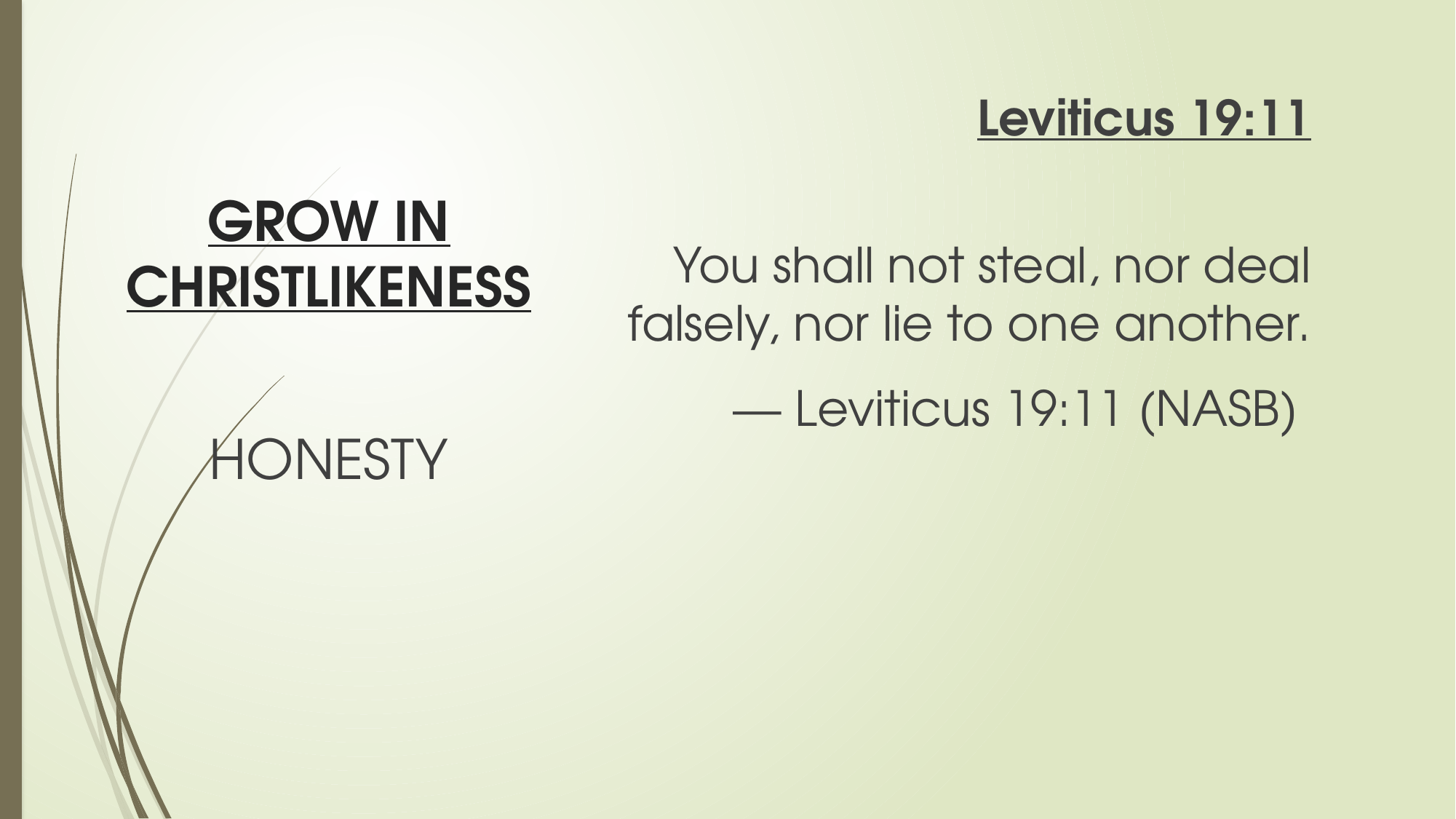

# GROW IN CHRISTLIKENESS
Leviticus 19:11

You shall not steal, nor deal falsely, nor lie to one another.
— Leviticus 19:11 (NASB)

HONESTY